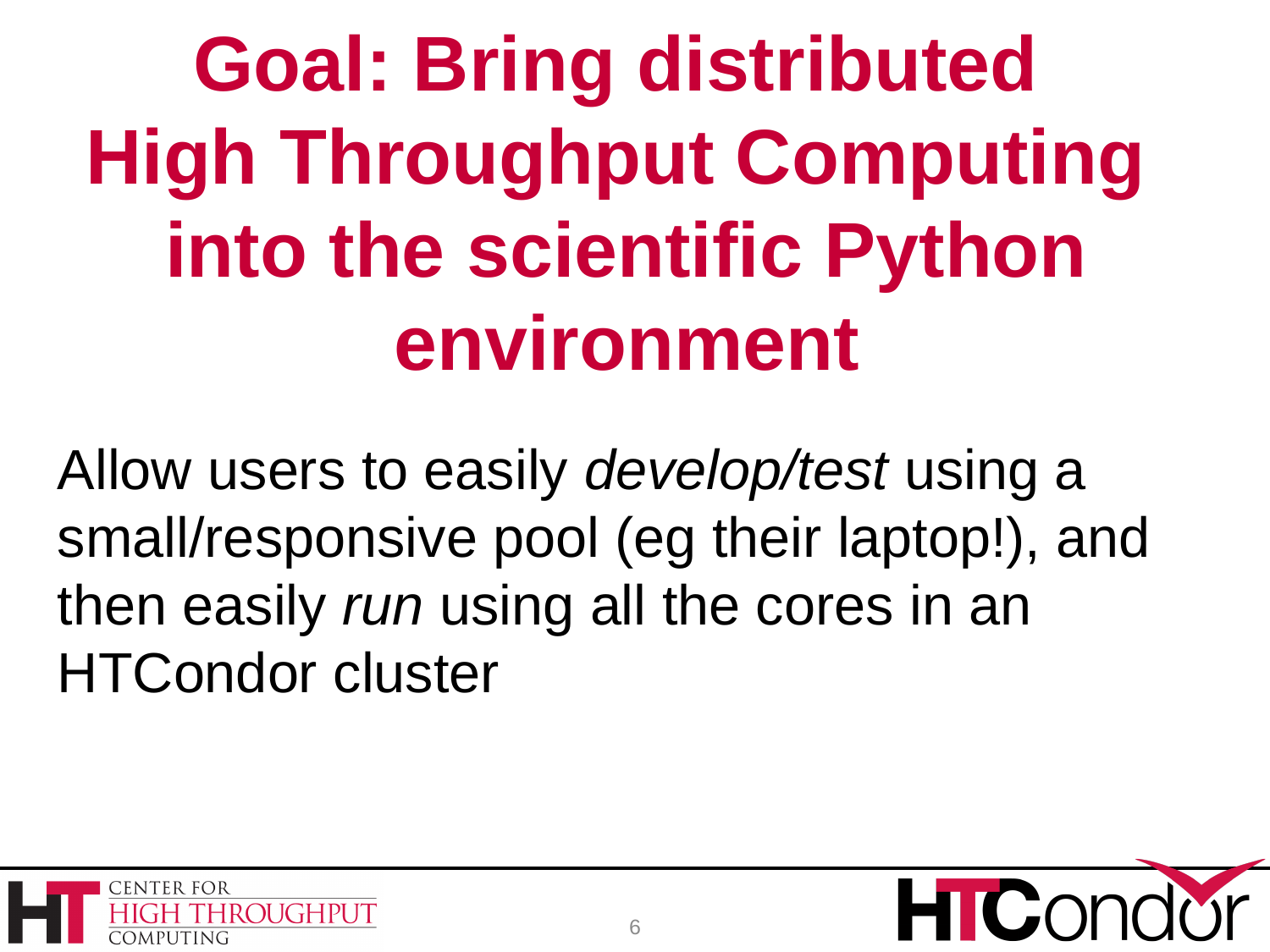

# Goal: Bring distributed High Throughput Computing into the scientific Python environment
Allow users to easily develop/test using a small/responsive pool (eg their laptop!), and then easily run using all the cores in an HTCondor cluster
6